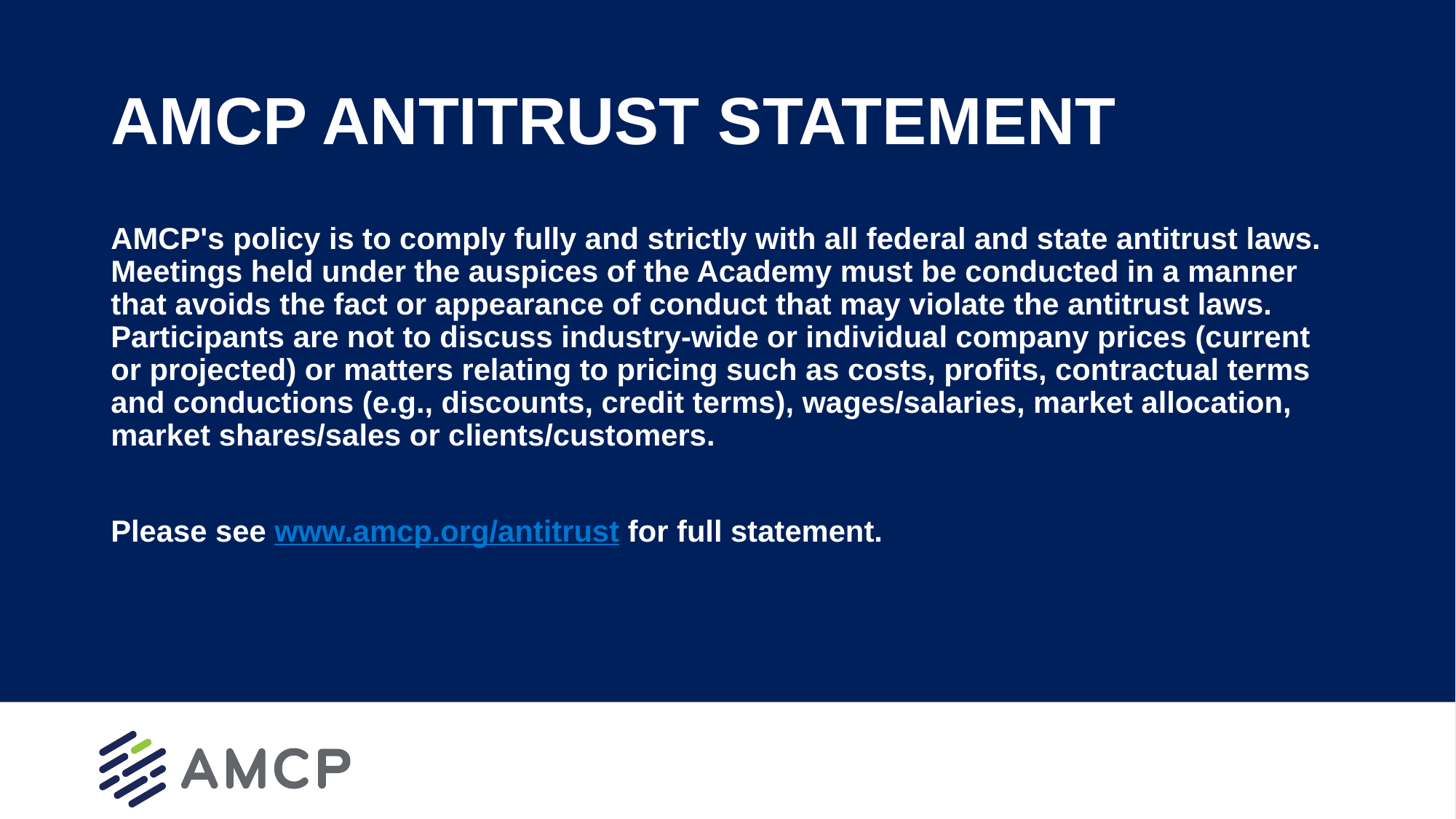

# AMCP ANTITRUST STATEMENT
AMCP's policy is to comply fully and strictly with all federal and state antitrust laws. Meetings held under the auspices of the Academy must be conducted in a manner that avoids the fact or appearance of conduct that may violate the antitrust laws.  Participants are not to discuss industry-wide or individual company prices (current or projected) or matters relating to pricing such as costs, profits, contractual terms and conductions (e.g., discounts, credit terms), wages/salaries, market allocation, market shares/sales or clients/customers.

Please see www.amcp.org/antitrust for full statement.